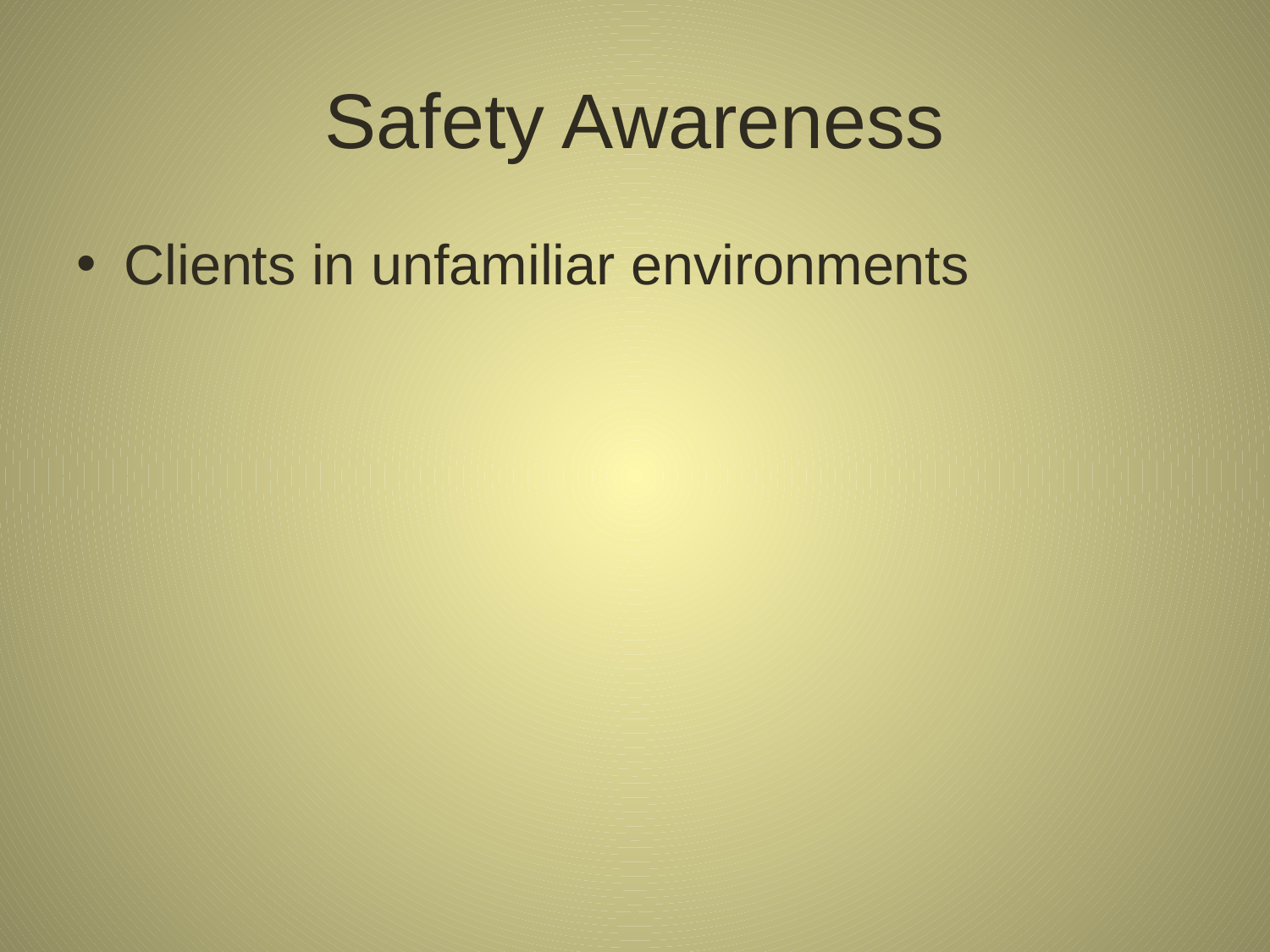

# Safety Awareness
Clients in unfamiliar environments